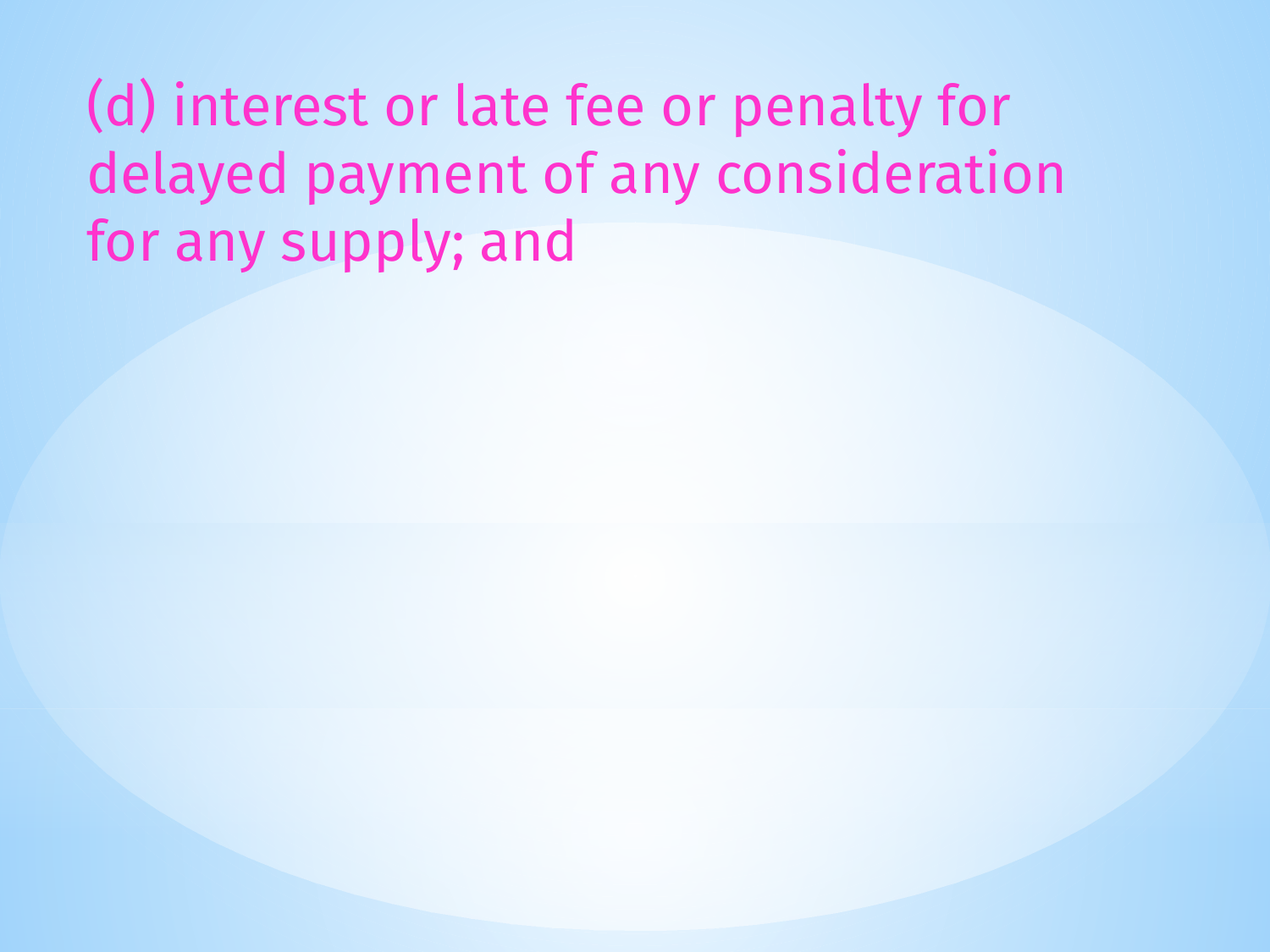

(d) interest or late fee or penalty for delayed payment of any consideration for any supply; and